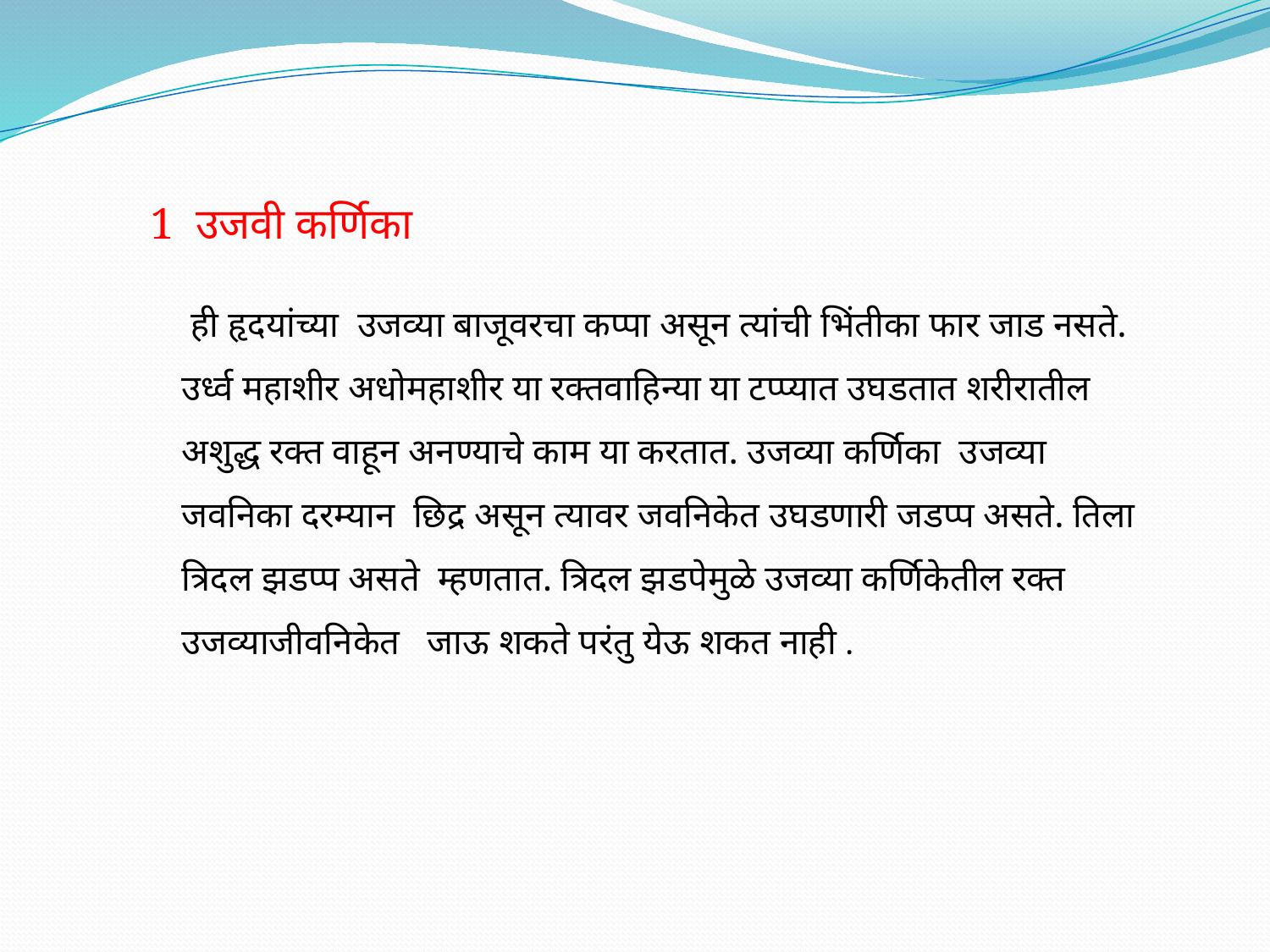

1  उजवी कर्णिका

 ही हृदयांच्या  उजव्या बाजूवरचा कप्पा असून त्यांची भिंतीका फार जाड नसते. उर्ध्व महाशीर अधोमहाशीर या रक्तवाहिन्या या टप्प्यात उघडतात शरीरातील अशुद्ध रक्त वाहून अनण्याचे काम या करतात. उजव्या कर्णिका  उजव्या जवनिका दरम्यान  छिद्र असून त्यावर जवनिकेत उघडणारी जडप्प असते. तिला  त्रिदल झडप्प असते  म्हणतात. त्रिदल झडपेमुळे उजव्या कर्णिकेतील रक्त उजव्याजीवनिकेत   जाऊ शकते परंतु येऊ शकत नाही .